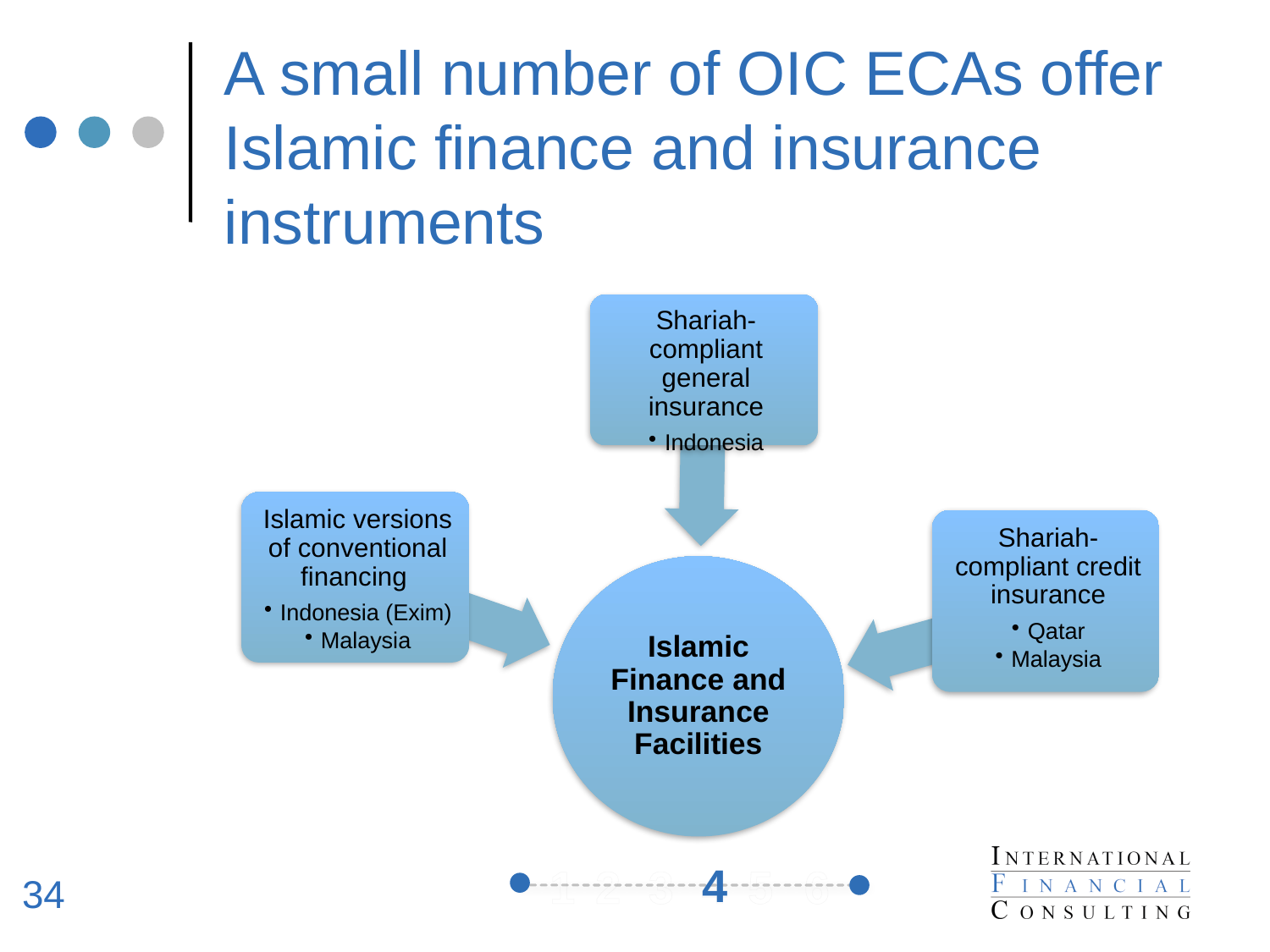

# A small number of OIC ECAs offer Islamic finance and insurance instruments
Islamic Finance and Insurance Facilities
Islamic versions of conventional financing
Indonesia (Exim)
Malaysia
Shariah-compliant credit insurance
Qatar
Malaysia
Shariah-compliant general insurance
Indonesia
4
34